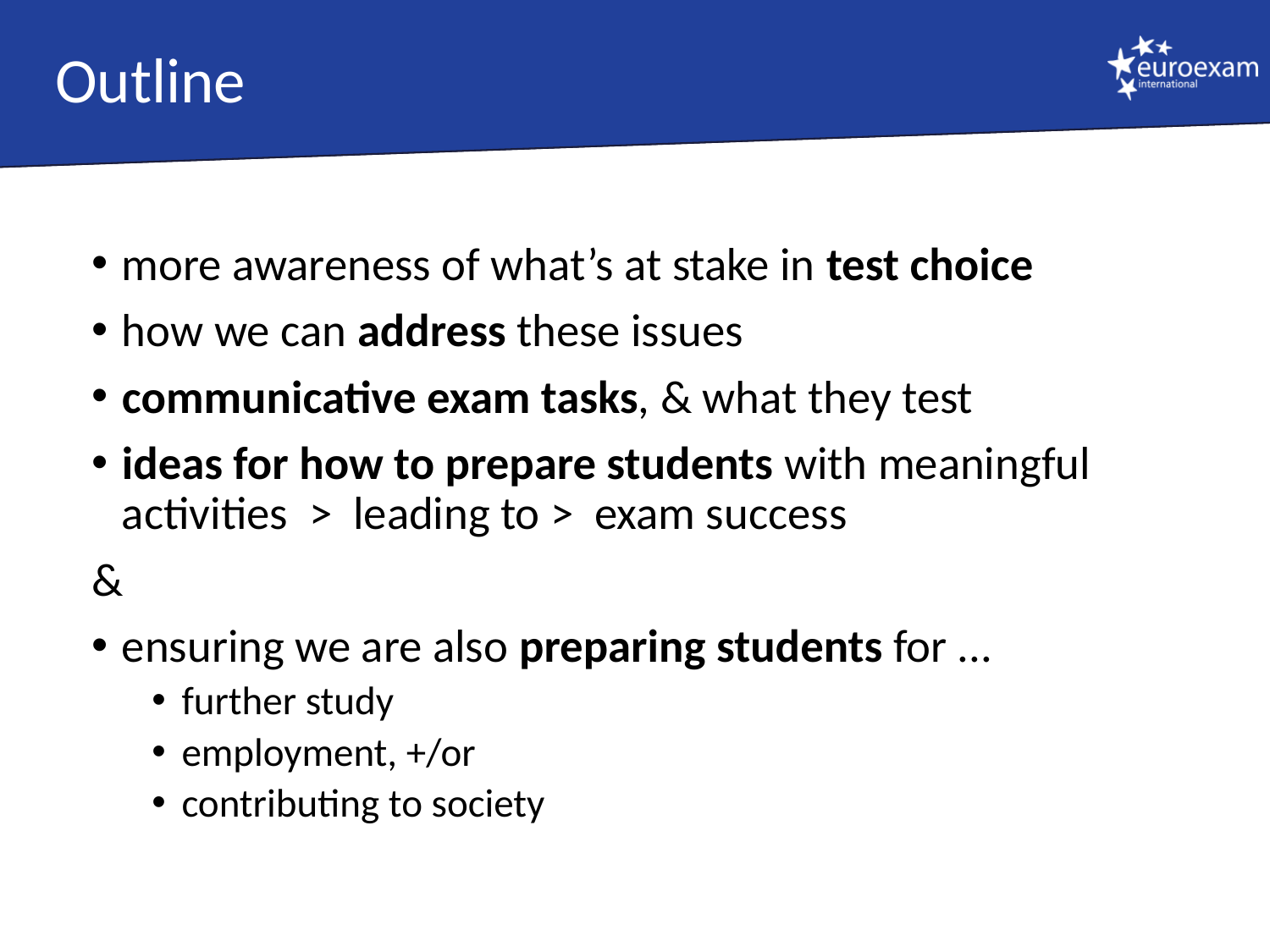

# Outline
more awareness of what’s at stake in test choice
how we can address these issues
communicative exam tasks, & what they test
ideas for how to prepare students with meaningful activities  >  leading to >  exam success
&
ensuring we are also preparing students for ...
further study
employment, +/or
contributing to society